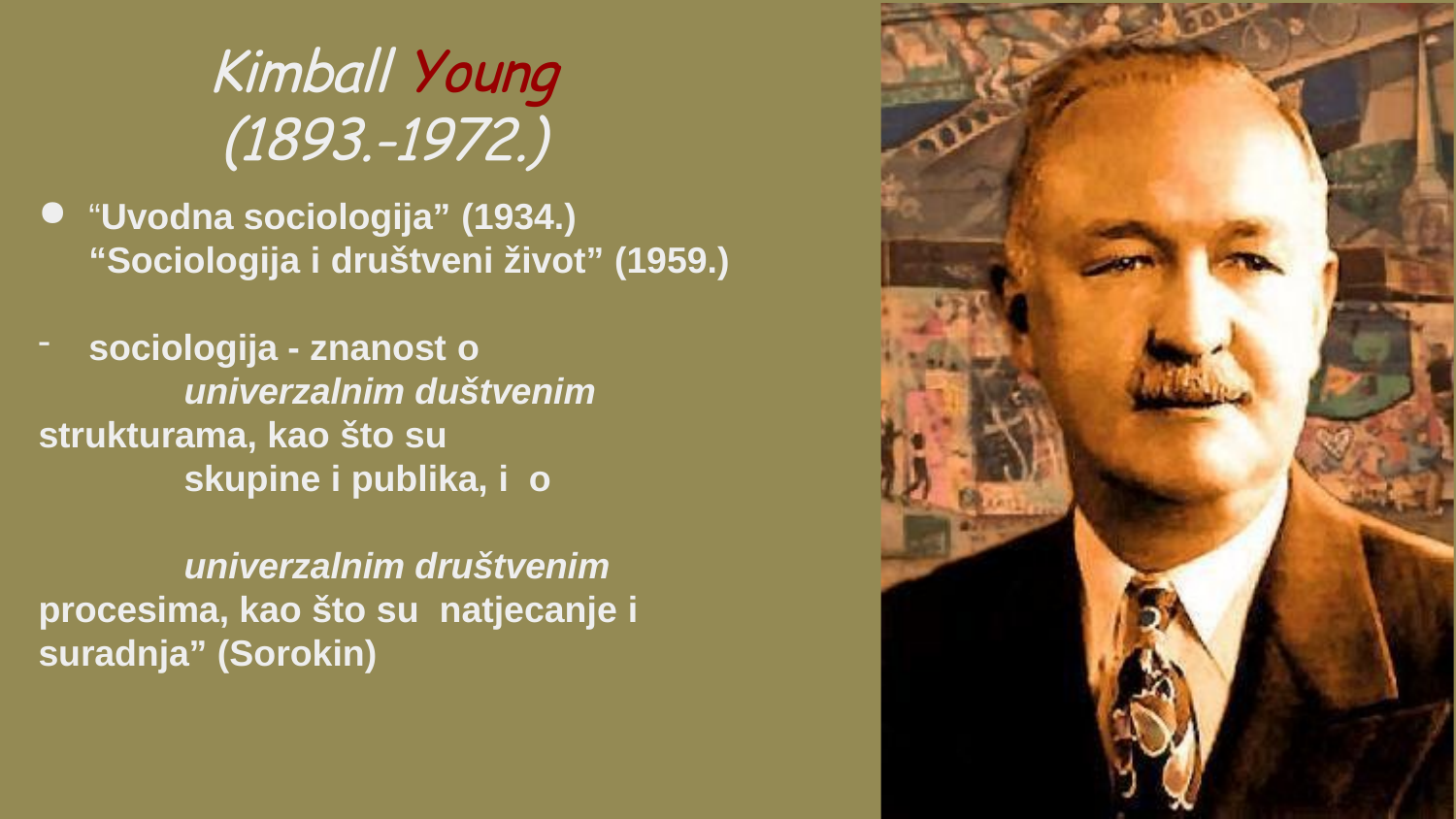

# Kimball Young  (1893.-1972.)
“Uvodna sociologija” (1934.) “Sociologija i društveni život” (1959.)

sociologija - znanost o
			univerzalnim duštvenim  strukturama, kao što su
			skupine i publika, i  o

			univerzalnim društvenim procesima, kao što su  natjecanje i suradnja” (Sorokin)